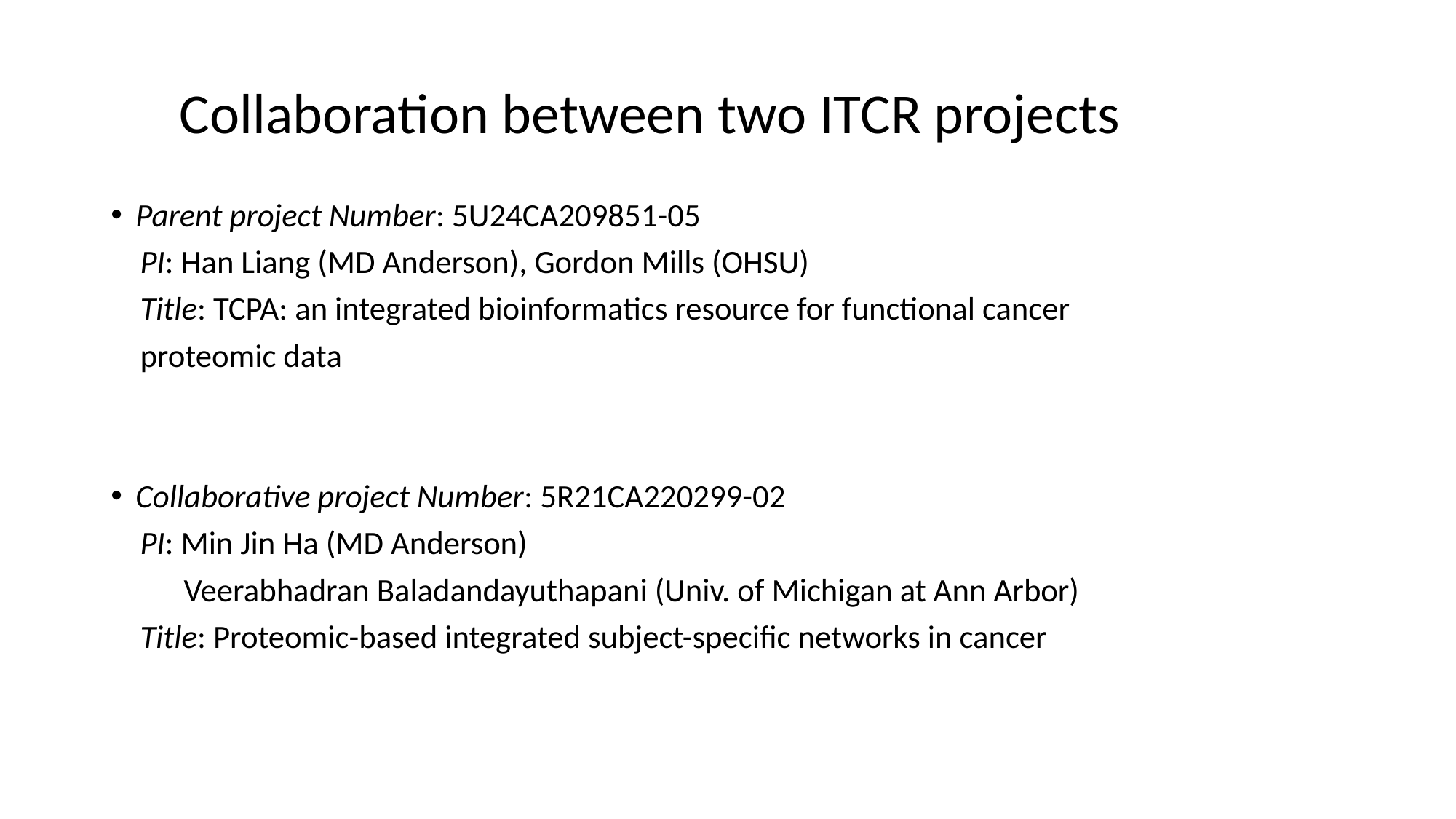

# Collaboration between two ITCR projects
Parent project Number: 5U24CA209851-05
    PI: Han Liang (MD Anderson), Gordon Mills (OHSU)
    Title: TCPA: an integrated bioinformatics resource for functional cancer
    proteomic data

Collaborative project Number: 5R21CA220299-02
    PI: Min Jin Ha (MD Anderson)
          Veerabhadran Baladandayuthapani (Univ. of Michigan at Ann Arbor)
    Title: Proteomic-based integrated subject-specific networks in cancer